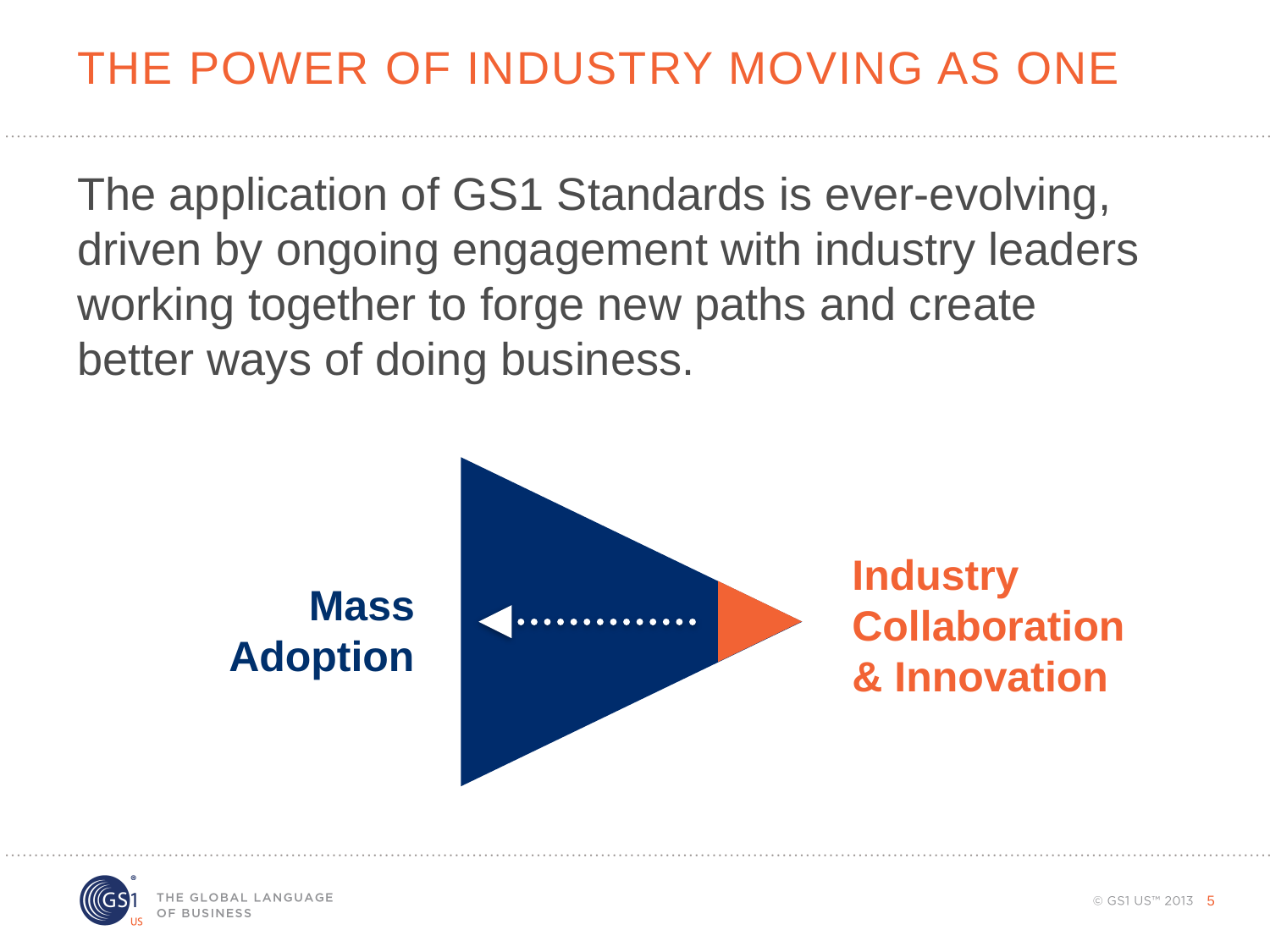

# The power of industry moving as one
The application of GS1 Standards is ever-evolving, driven by ongoing engagement with industry leaders working together to forge new paths and create better ways of doing business.

Industry Collaboration
& Innovation
Mass Adoption
5